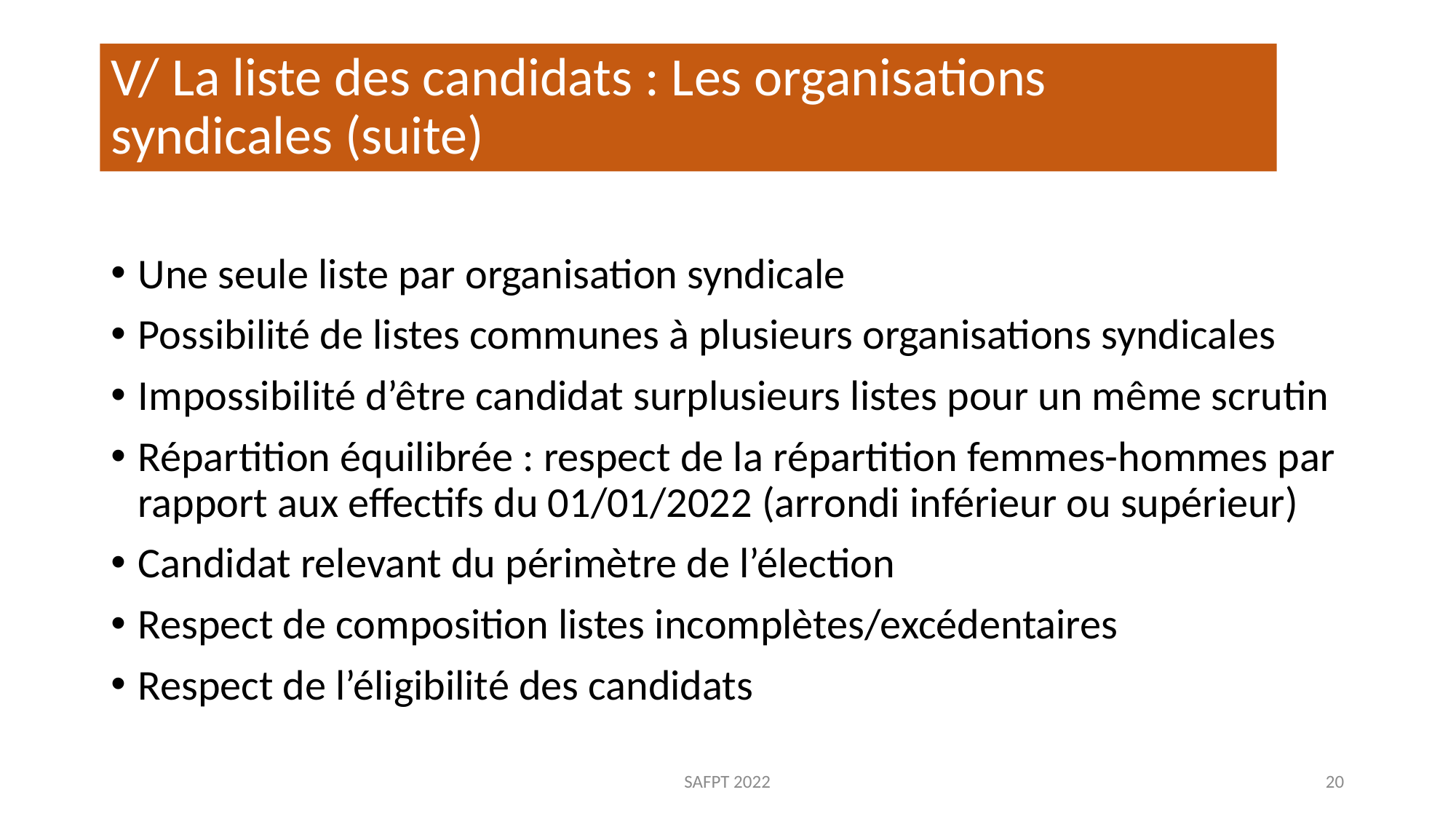

# V/ La liste des candidats : Les organisations syndicales (suite)

Une seule liste par organisation syndicale
Possibilité de listes communes à plusieurs organisations syndicales
Impossibilité d’être candidat surplusieurs listes pour un même scrutin
Répartition équilibrée : respect de la répartition femmes-hommes par rapport aux effectifs du 01/01/2022 (arrondi inférieur ou supérieur)
Candidat relevant du périmètre de l’élection
Respect de composition listes incomplètes/excédentaires
Respect de l’éligibilité des candidats
SAFPT 2022
20